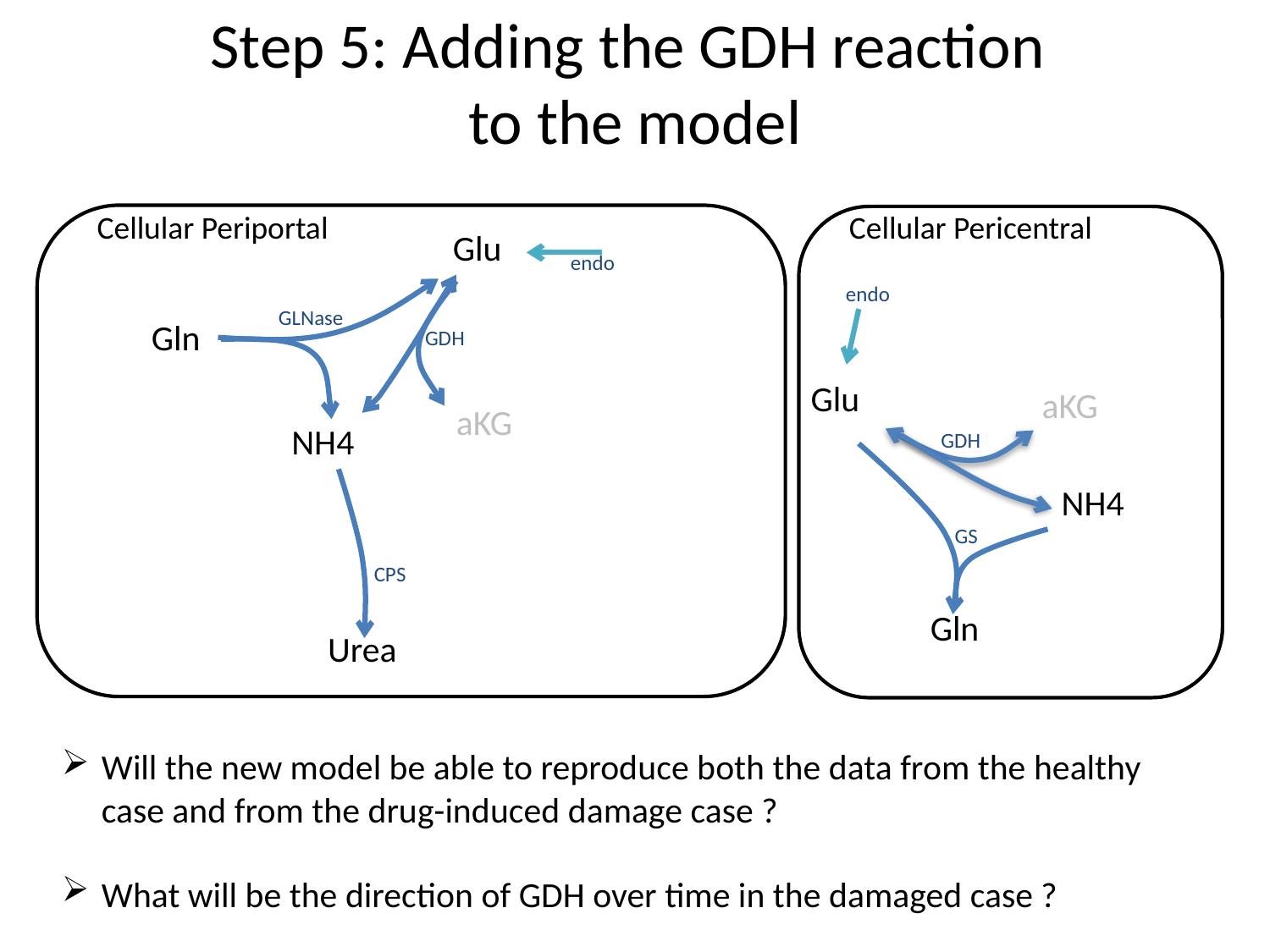

# Step 5: Adding the GDH reaction to the model
Cellular Periportal
Cellular Pericentral

Glu
endo
endo

GLNase
Gln
GDH

Glu
aKG
aKG

NH4
GDH

NH4
GS

CPS
Gln
Urea
Will the new model be able to reproduce both the data from the healthy case and from the drug-induced damage case ?

What will be the direction of GDH over time in the damaged case ?